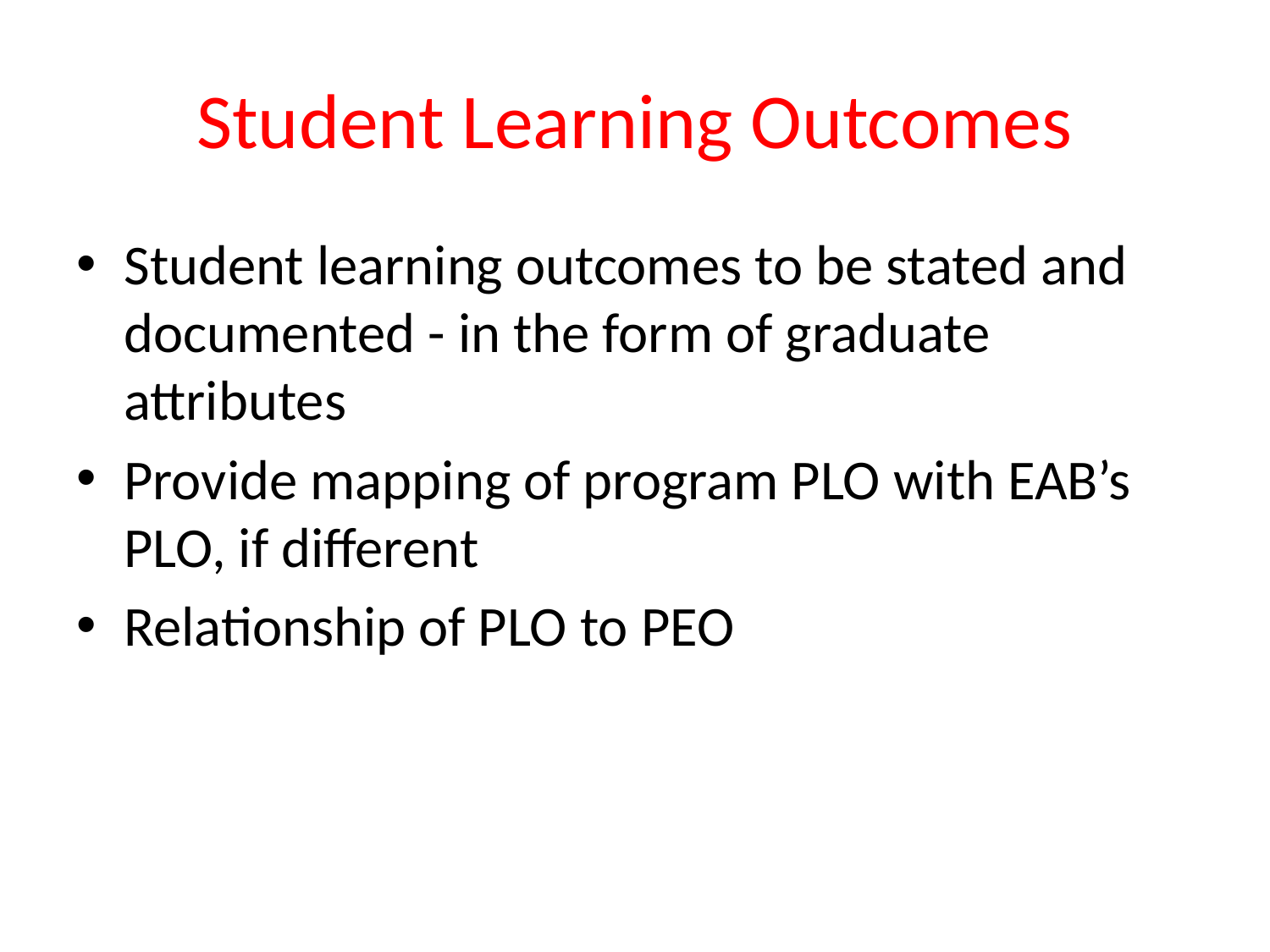

# Student Learning Outcomes
Student learning outcomes to be stated and documented - in the form of graduate attributes
Provide mapping of program PLO with EAB’s PLO, if different
Relationship of PLO to PEO